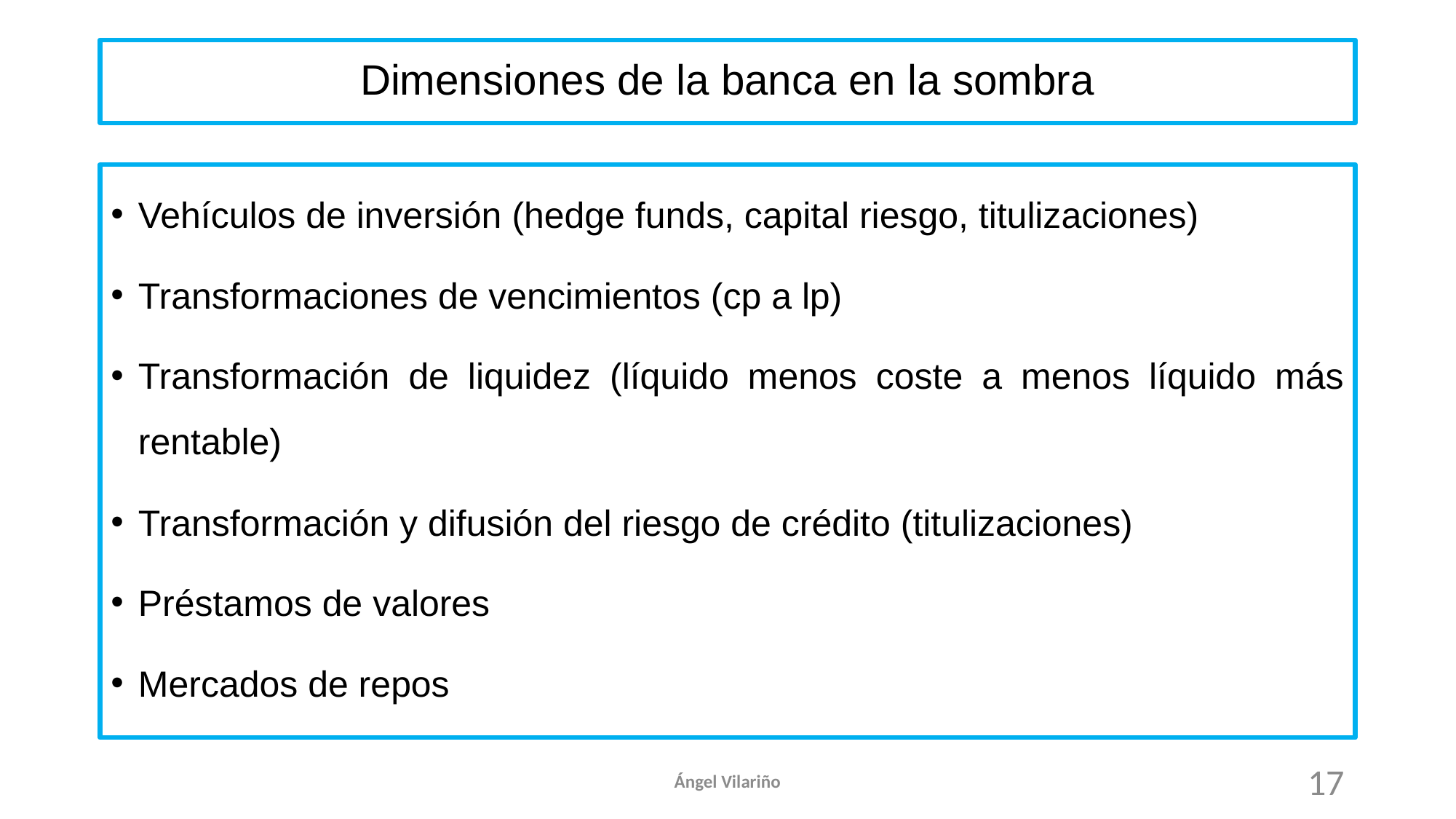

# Dimensiones de la banca en la sombra
Vehículos de inversión (hedge funds, capital riesgo, titulizaciones)
Transformaciones de vencimientos (cp a lp)
Transformación de liquidez (líquido menos coste a menos líquido más rentable)
Transformación y difusión del riesgo de crédito (titulizaciones)
Préstamos de valores
Mercados de repos

Ángel Vilariño
17